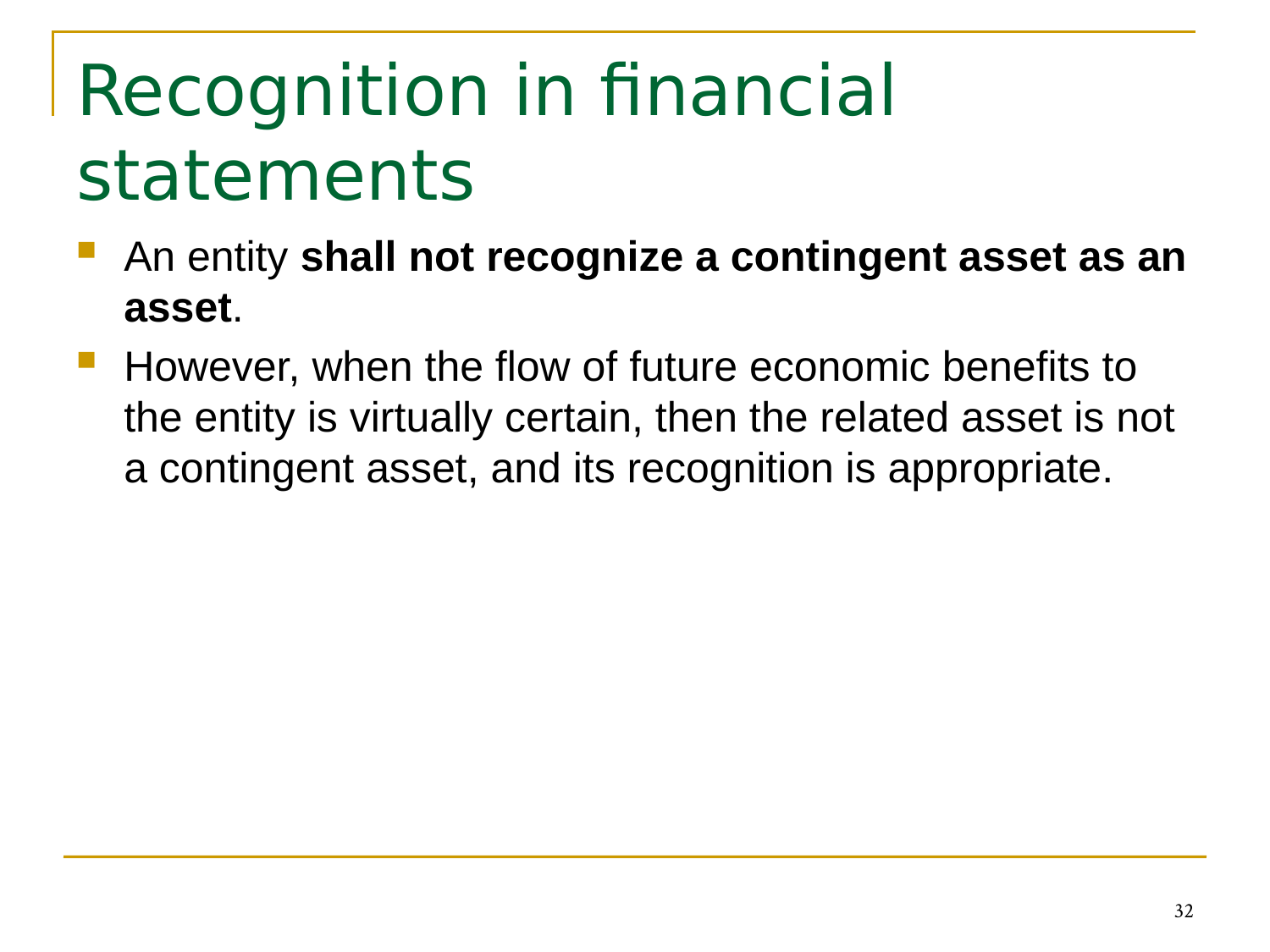

# Recognition in financial statements
An entity shall not recognize a contingent asset as an asset.
However, when the flow of future economic benefits to the entity is virtually certain, then the related asset is not a contingent asset, and its recognition is appropriate.
32